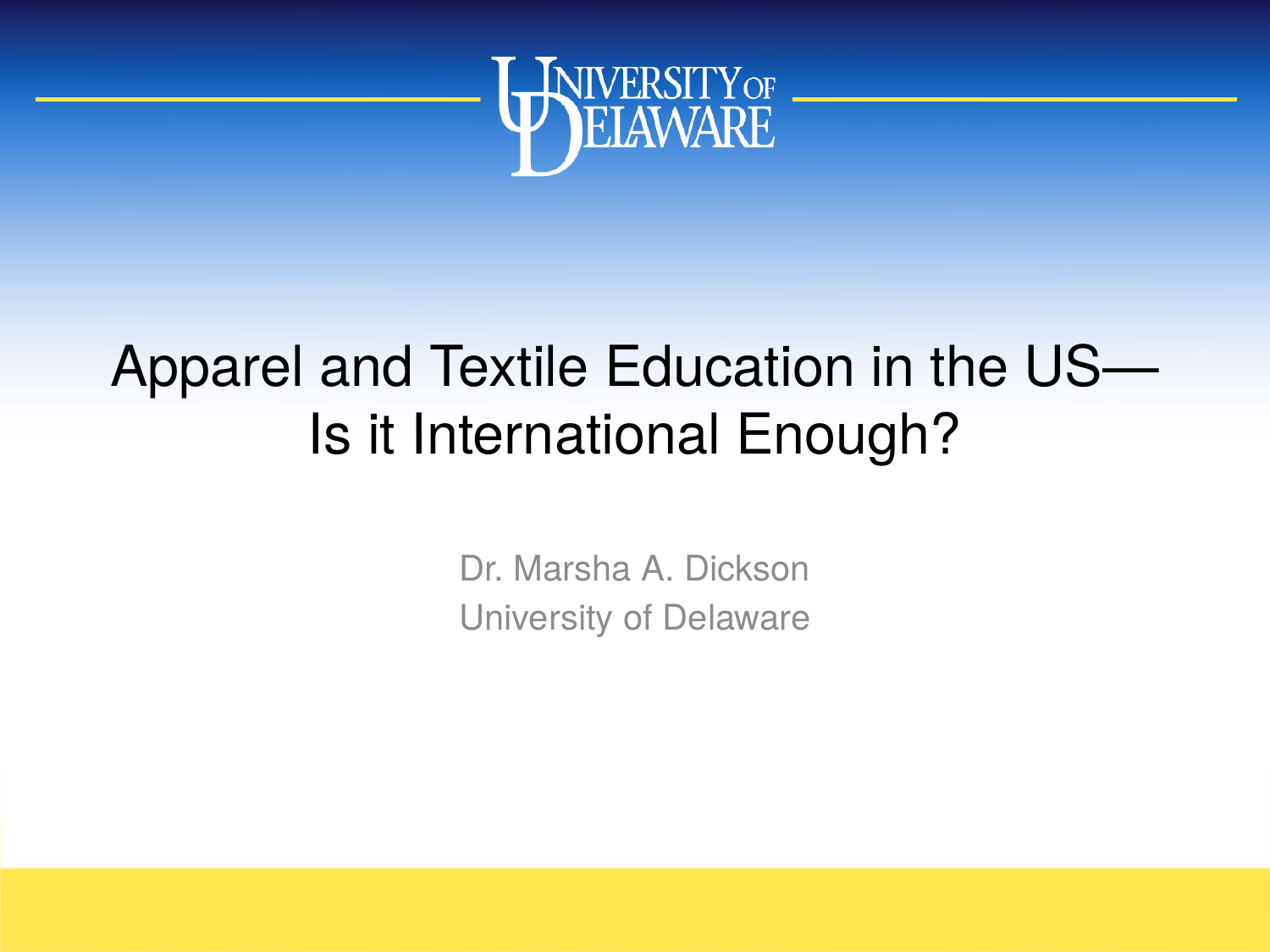

# Apparel and Textile Education in the US—Is it International Enough?
Dr. Marsha A. Dickson
University of Delaware